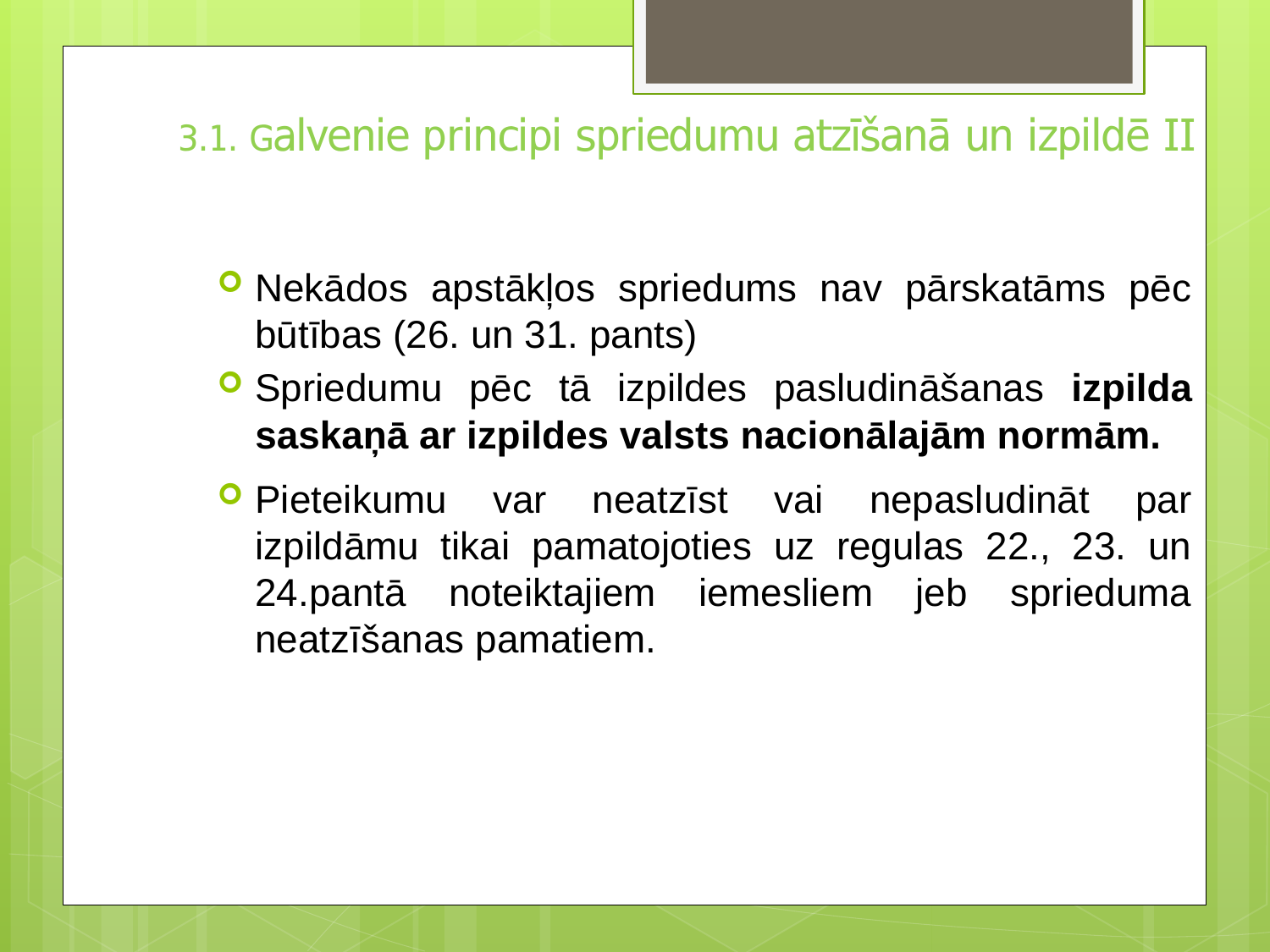

3.1. Galvenie principi spriedumu atzīšanā un izpildē II
#

Nekādos apstākļos spriedums nav pārskatāms pēc būtības (26. un 31. pants)
Spriedumu pēc tā izpildes pasludināšanas izpilda saskaņā ar izpildes valsts nacionālajām normām.
Pieteikumu var neatzīst vai nepasludināt par izpildāmu tikai pamatojoties uz regulas 22., 23. un 24.pantā noteiktajiem iemesliem jeb sprieduma neatzīšanas pamatiem.